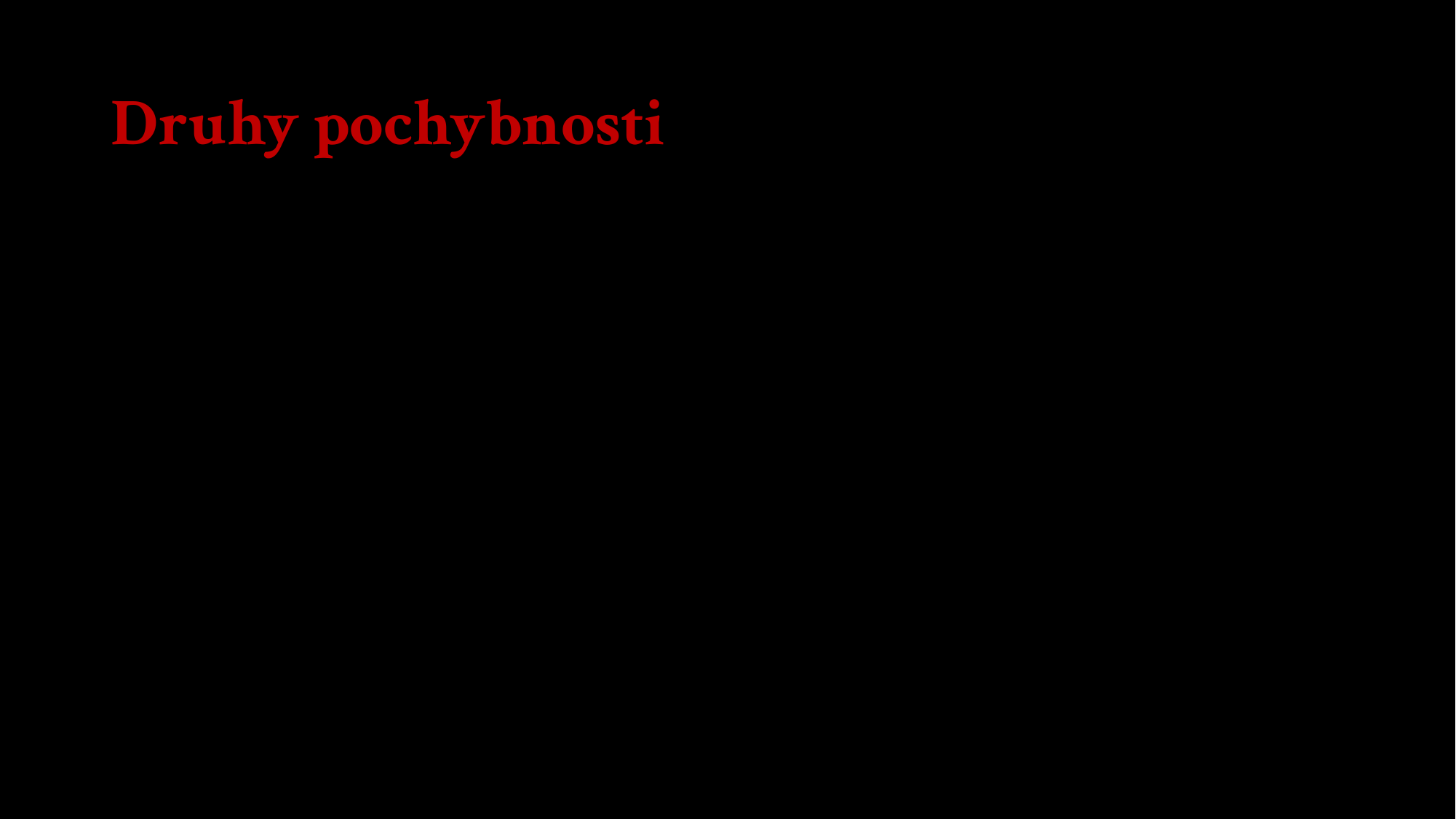

# Druhy pochybnosti
1. Smysly klamou
2. Argument ze snu